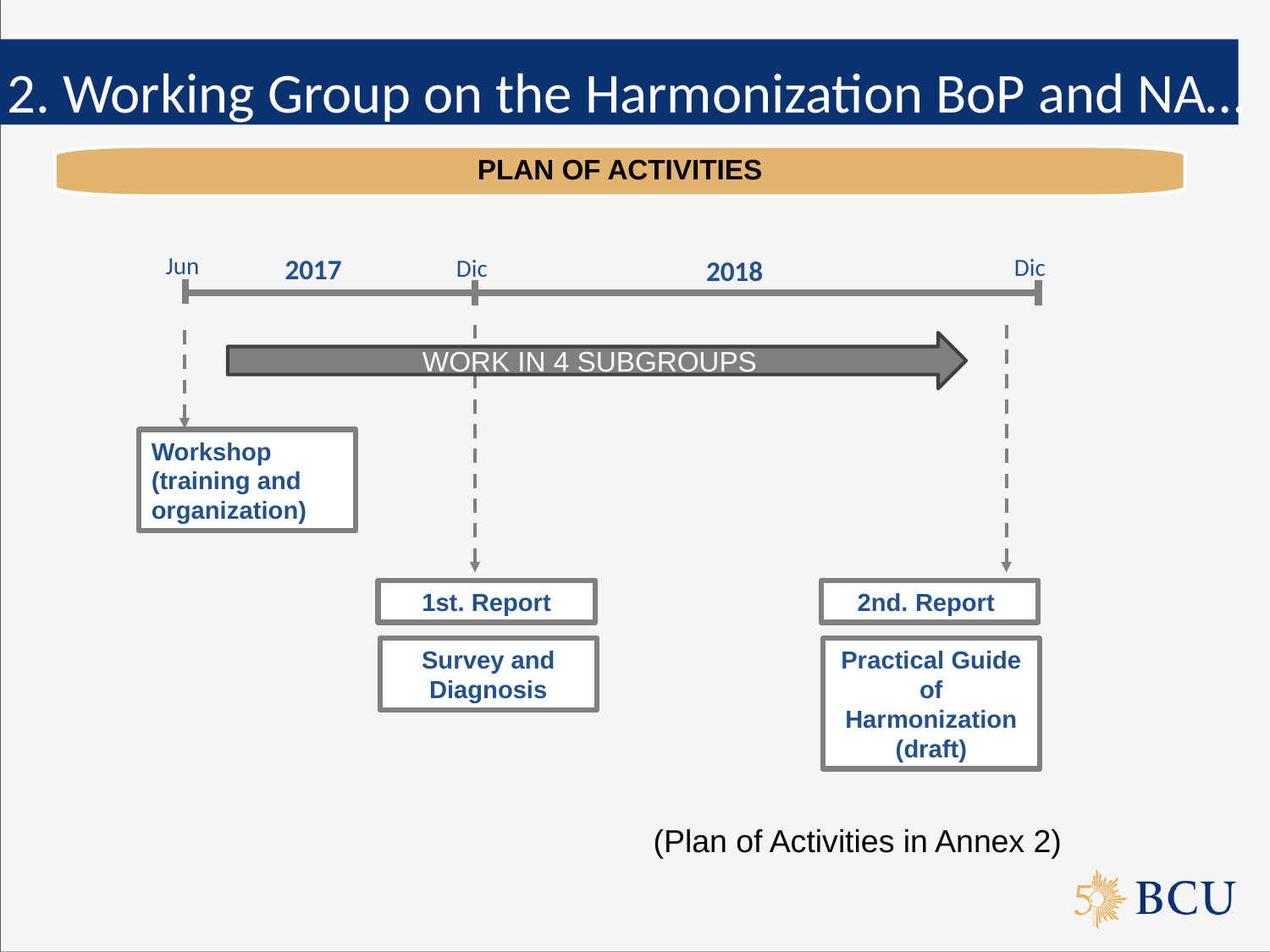

# 2. Working Group on the Harmonization BoP and NA…
PLAN OF ACTIVITIES
Jun
2017
Dic
Dic
2018
WORK IN 4 SUBGROUPS
Workshop (training and organization)
1st. Report
2nd. Report
Practical Guide of Harmonization (draft)
Survey and Diagnosis
(Plan of Activities in Annex 2)